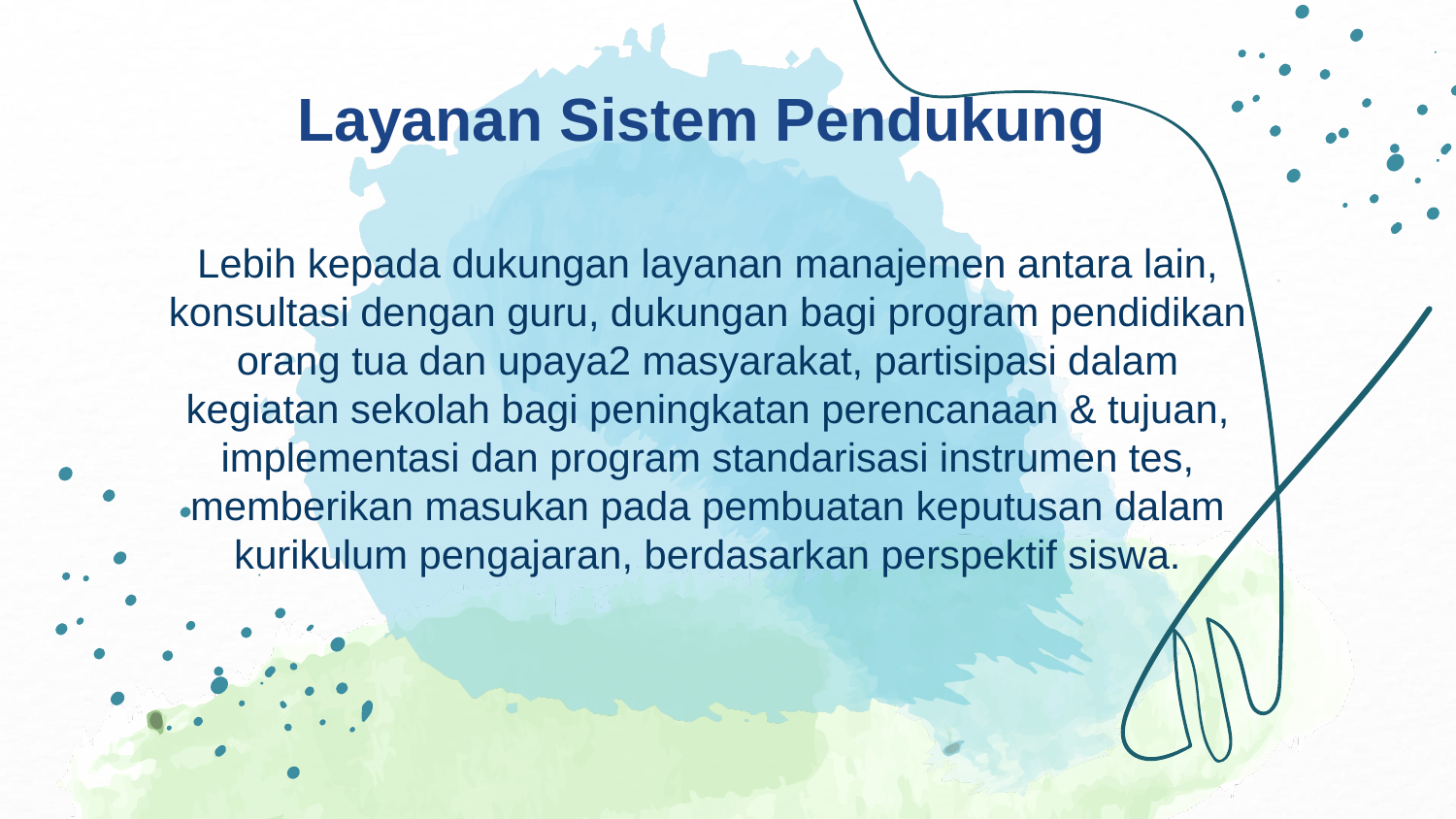

# Layanan Sistem Pendukung
Lebih kepada dukungan layanan manajemen antara lain, konsultasi dengan guru, dukungan bagi program pendidikan orang tua dan upaya2 masyarakat, partisipasi dalam kegiatan sekolah bagi peningkatan perencanaan & tujuan, implementasi dan program standarisasi instrumen tes, memberikan masukan pada pembuatan keputusan dalam kurikulum pengajaran, berdasarkan perspektif siswa.